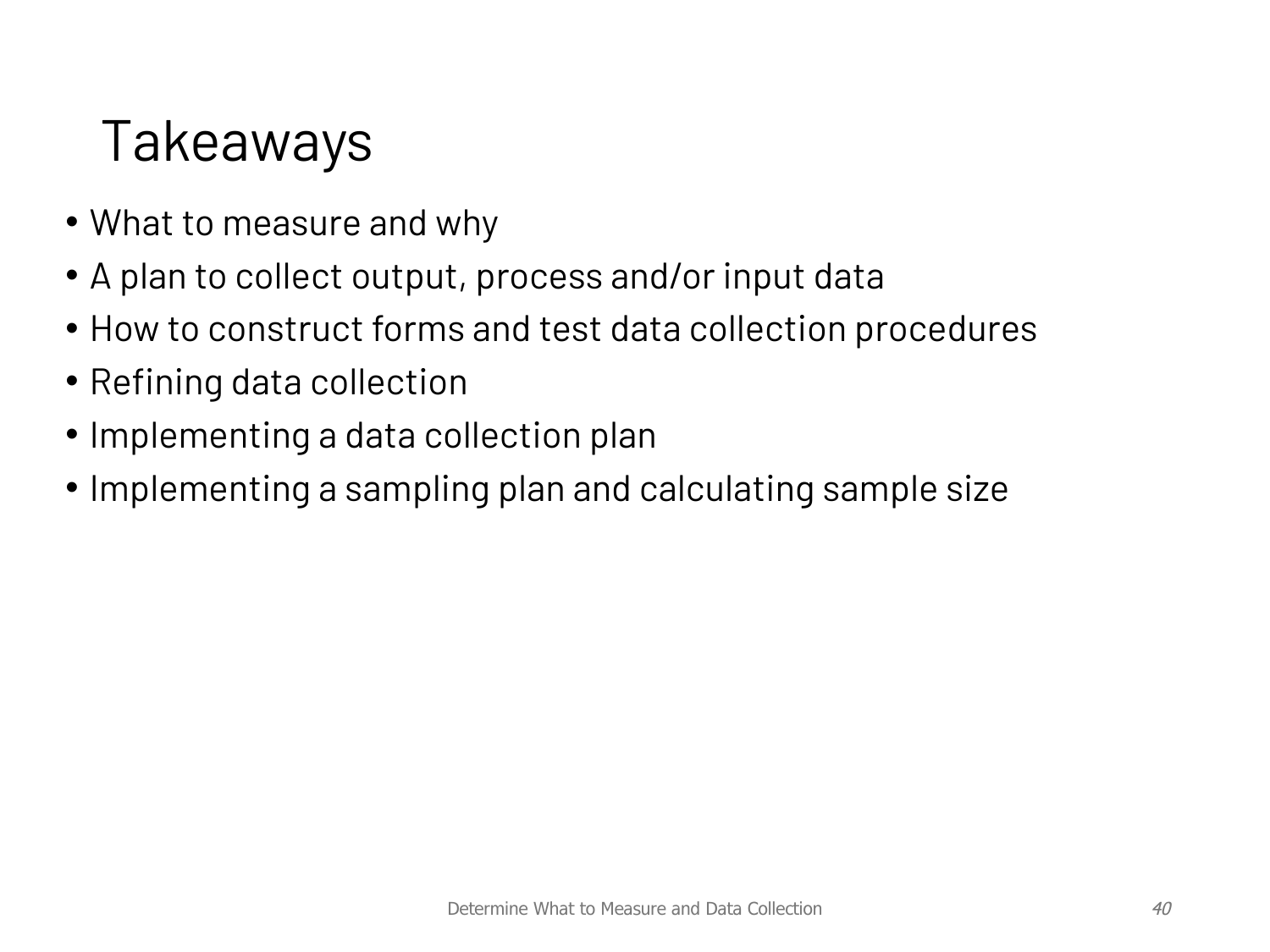

Determine What to Measure and Data Collection
# Takeaways
What to measure and why
A plan to collect output, process and/or input data
How to construct forms and test data collection procedures
Refining data collection
Implementing a data collection plan
Implementing a sampling plan and calculating sample size
40